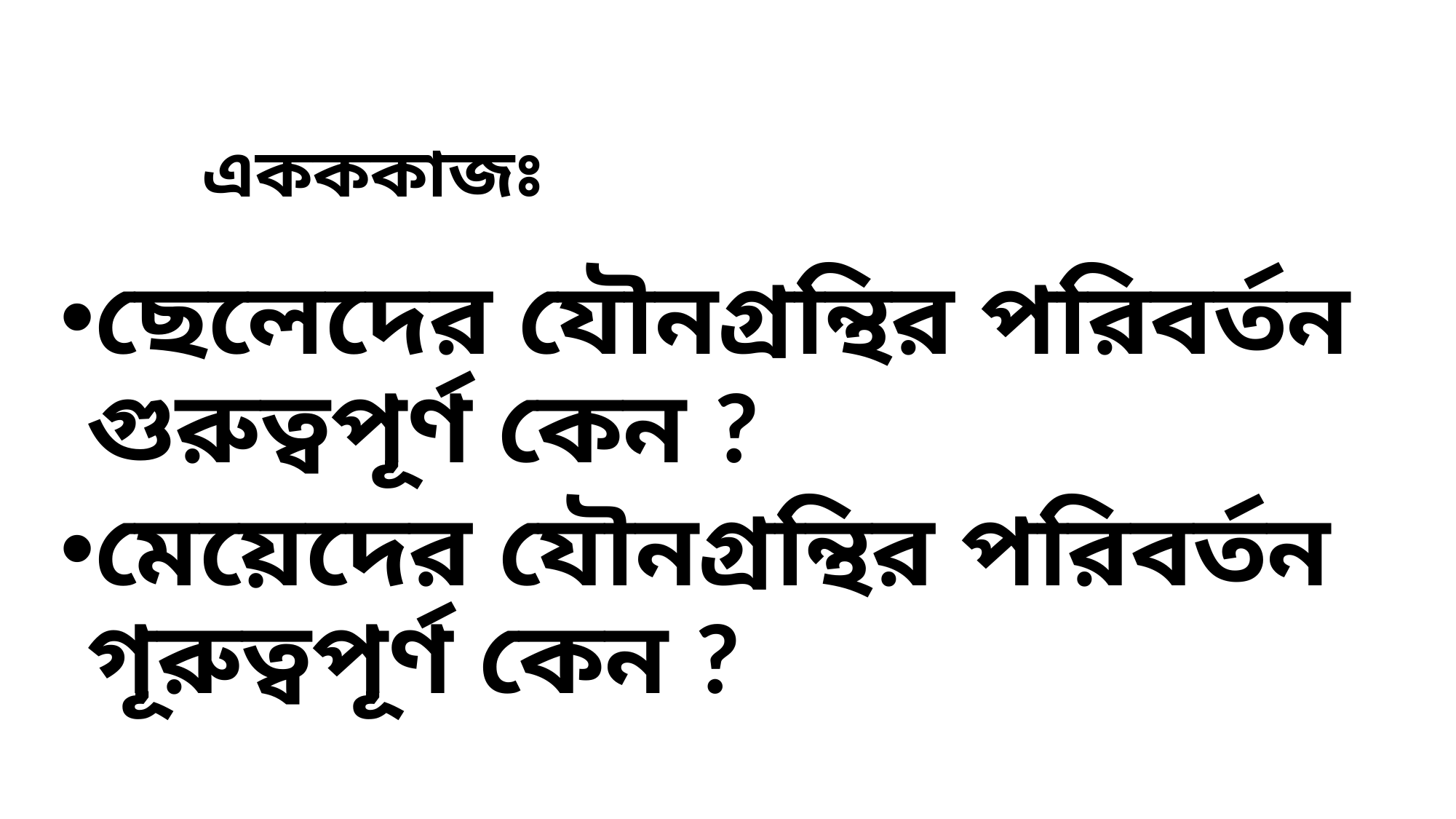

# একককাজঃ
ছেলেদের যৌনগ্রন্থির পরিবর্তন গুরুত্বপূর্ণ কেন ?
মেয়েদের যৌনগ্রন্থির পরিবর্তন গূরুত্বপূর্ণ কেন ?